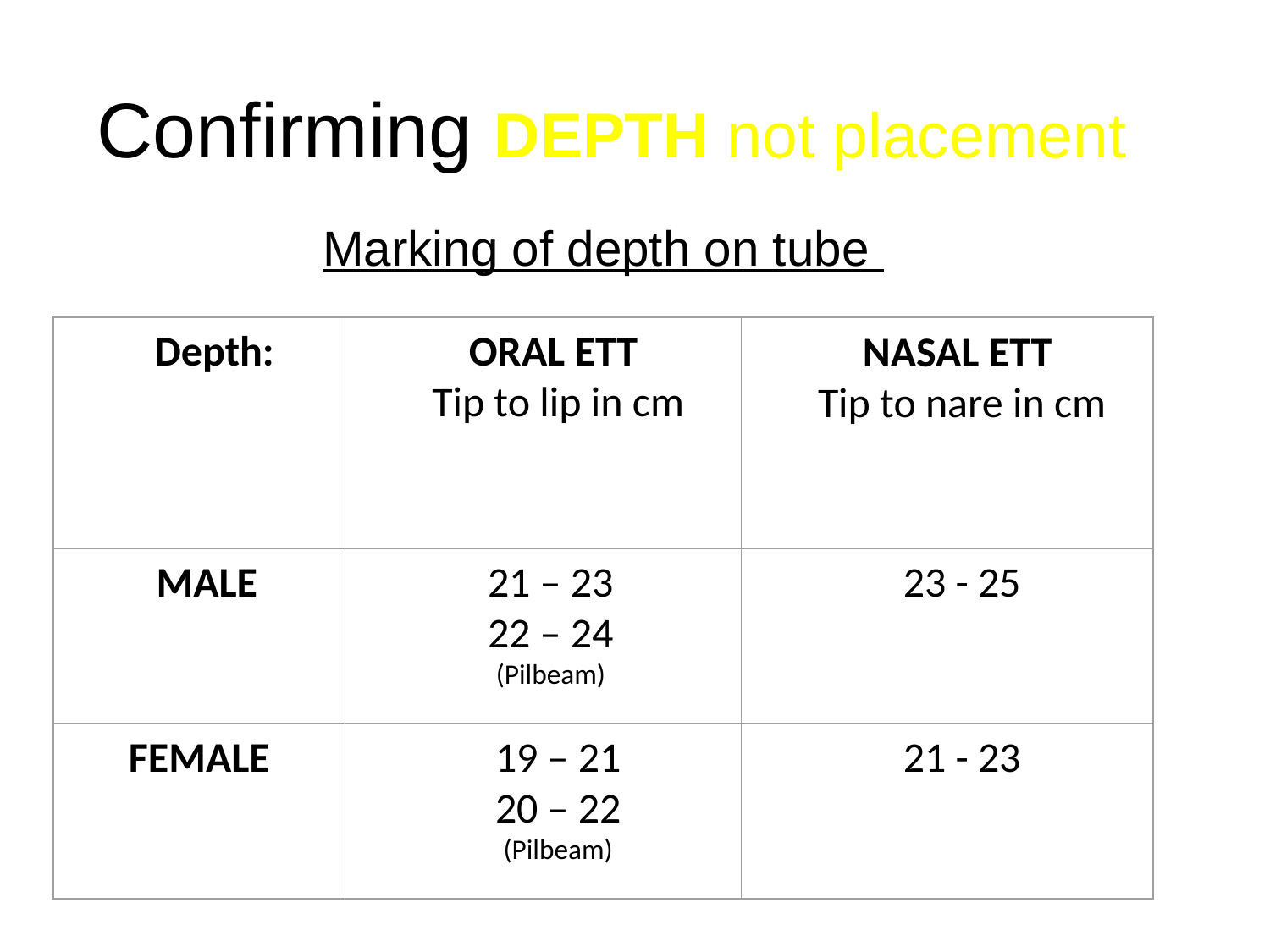

Confirming DEPTH not placement
Marking of depth on tube

NASAL ETT
Tip to nare in cm

Depth:

ORAL ETT
Tip to lip in cm

MALE

21 – 23
22 – 24
(Pilbeam)

23 - 25

FEMALE

19 – 21
20 – 22
(Pilbeam)

21 - 23